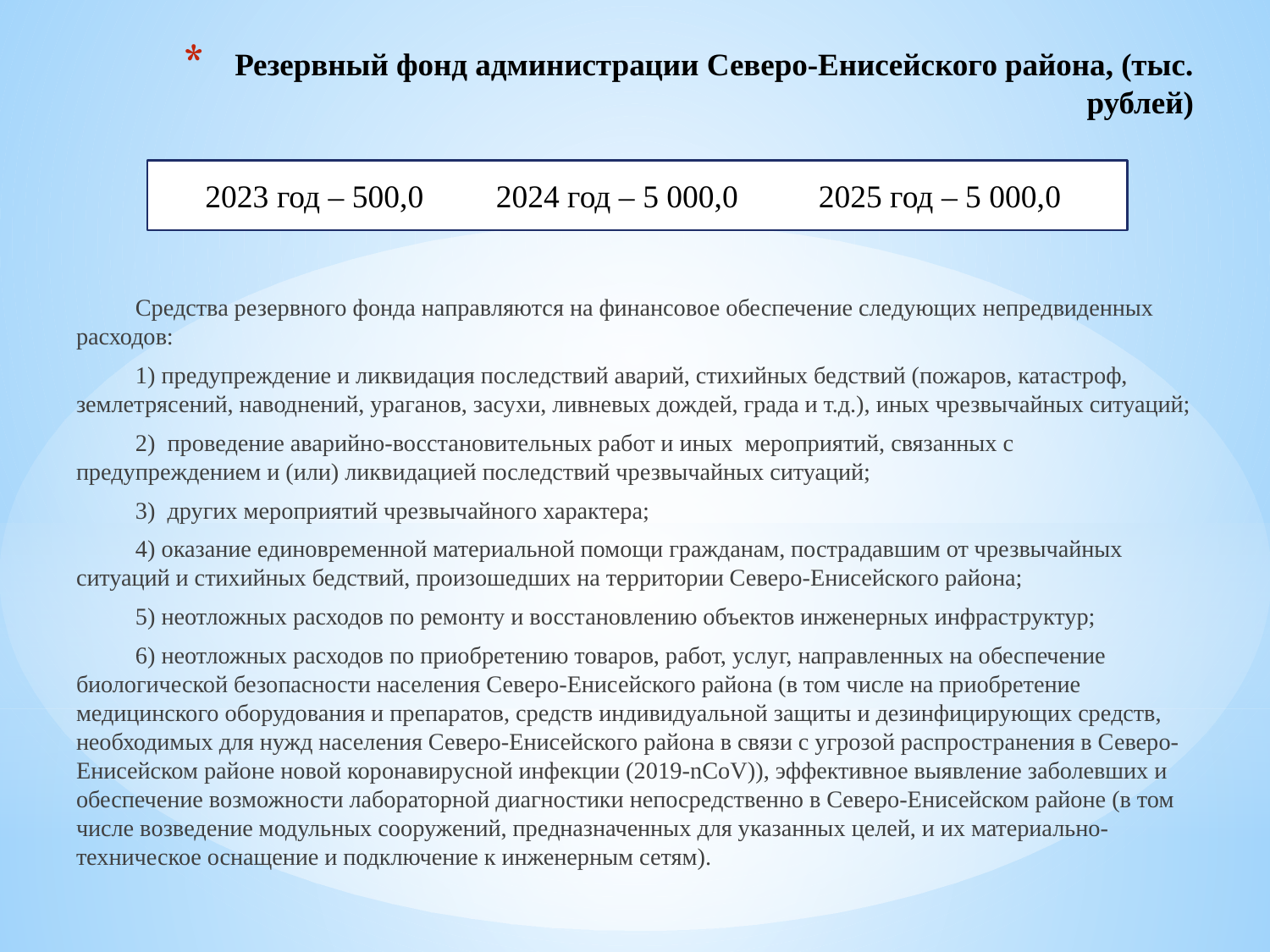

# Резервный фонд администрации Северо-Енисейского района, (тыс. рублей)
2023 год – 500,0         2024 год – 5 000,0          2025 год – 5 000,0
          Средства резервного фонда направляются на финансовое обеспечение следующих непредвиденных расходов:
          1) предупреждение и ликвидация последствий аварий, стихийных бедствий (пожаров, катастроф, землетрясений, наводнений, ураганов, засухи, ливневых дождей, града и т.д.), иных чрезвычайных ситуаций;
          2)  проведение аварийно-восстановительных работ и иных  мероприятий, связанных с предупреждением и (или) ликвидацией последствий чрезвычайных ситуаций;
          3)  других мероприятий чрезвычайного характера;
          4) оказание единовременной материальной помощи гражданам, пострадавшим от чрезвычайных ситуаций и стихийных бедствий, произошедших на территории Северо-Енисейского района;
          5) неотложных расходов по ремонту и восстановлению объектов инженерных инфраструктур;
          6) неотложных расходов по приобретению товаров, работ, услуг, направленных на обеспечение биологической безопасности населения Северо-Енисейского района (в том числе на приобретение медицинского оборудования и препаратов, средств индивидуальной защиты и дезинфицирующих средств, необходимых для нужд населения Северо-Енисейского района в связи с угрозой распространения в Северо-Енисейском районе новой коронавирусной инфекции (2019-nCoV)), эффективное выявление заболевших и обеспечение возможности лабораторной диагностики непосредственно в Северо-Енисейском районе (в том числе возведение модульных сооружений, предназначенных для указанных целей, и их материально-техническое оснащение и подключение к инженерным сетям).